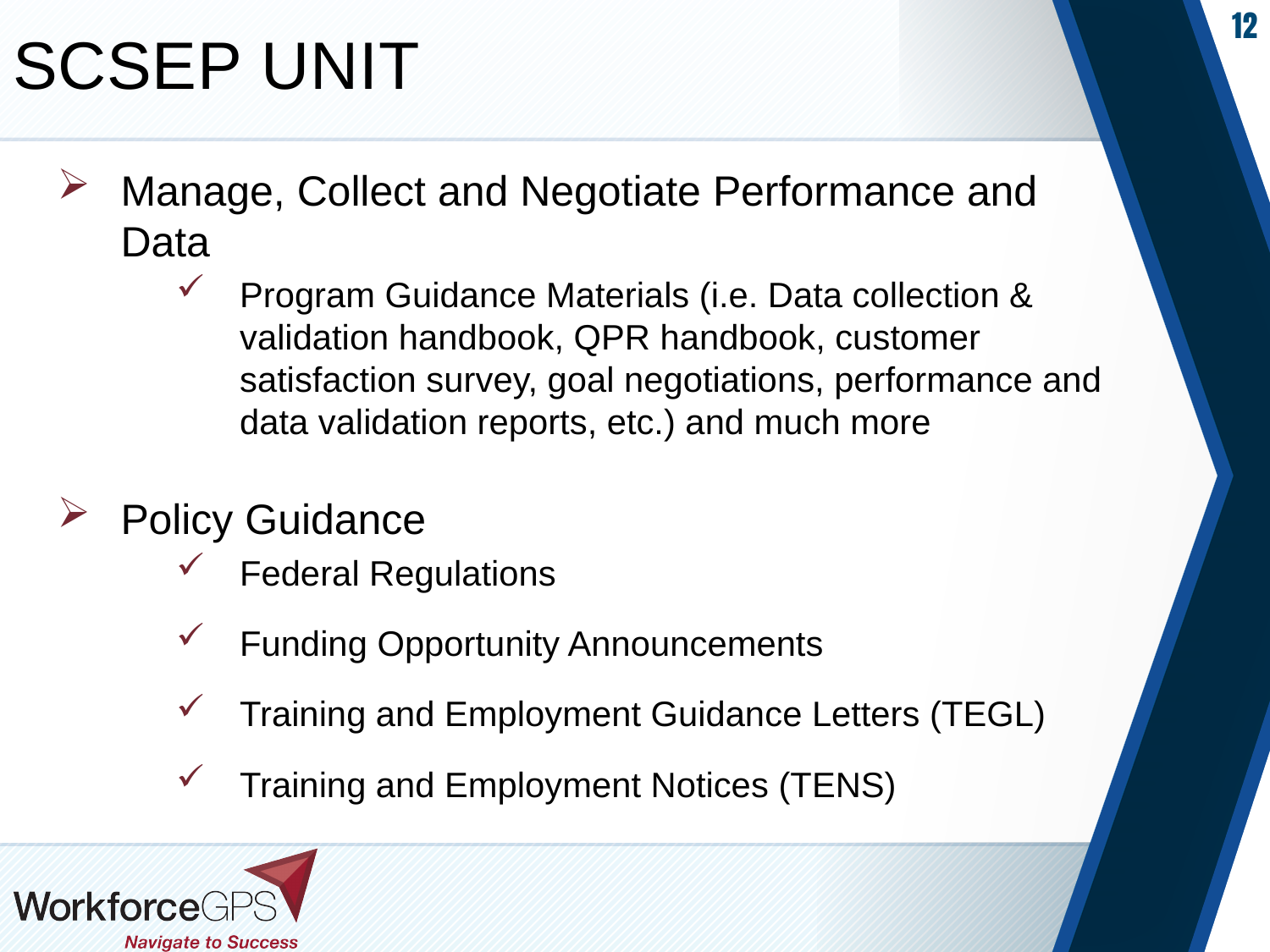

# SCSEP UNIT
Manage, Collect and Negotiate Performance and Data
Program Guidance Materials (i.e. Data collection & validation handbook, QPR handbook, customer satisfaction survey, goal negotiations, performance and data validation reports, etc.) and much more
Policy Guidance
Federal Regulations
Funding Opportunity Announcements
Training and Employment Guidance Letters (TEGL)
Training and Employment Notices (TENS)